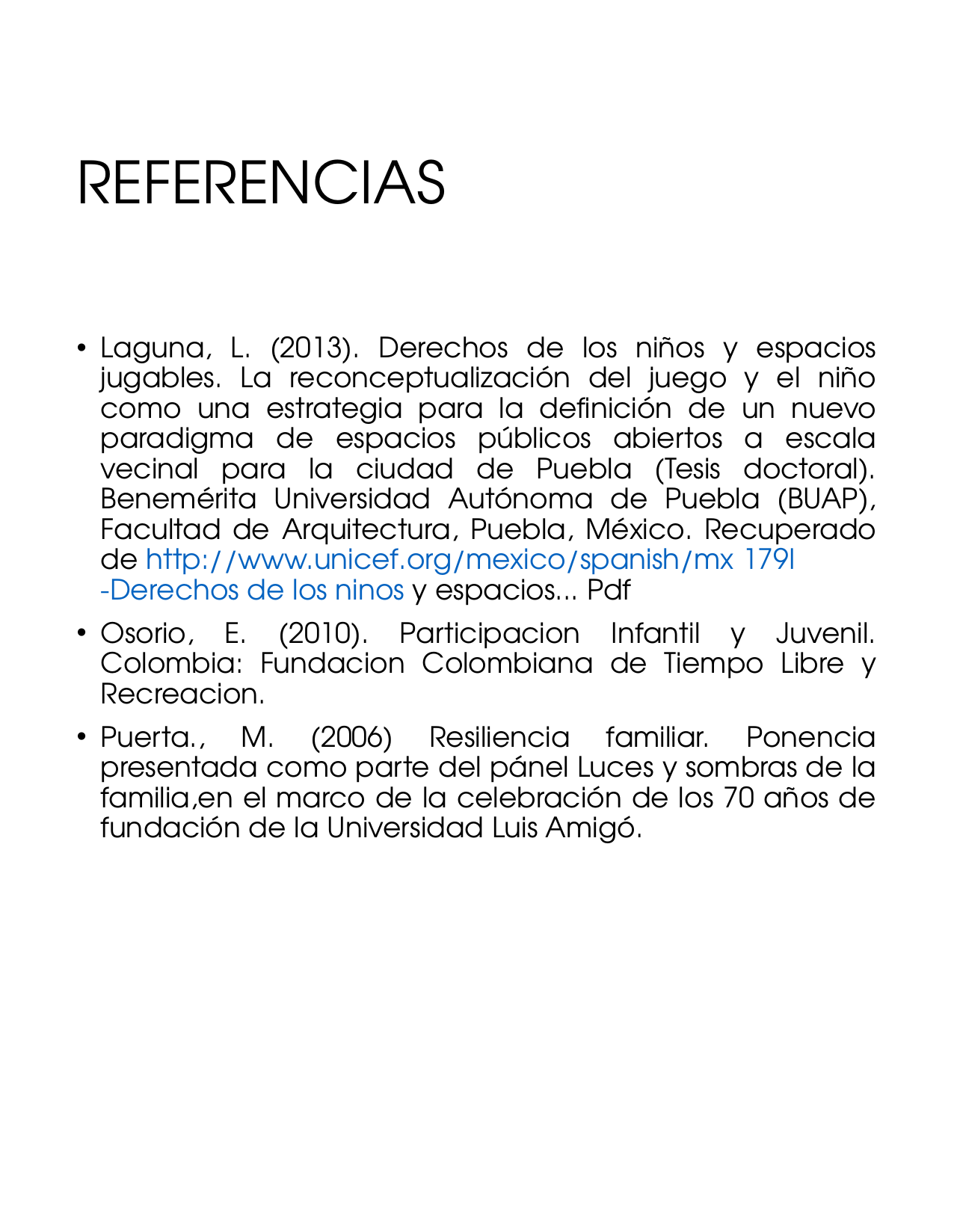

# REFERENCIAS
Laguna, L. (2013). Derechos de los niños y espacios jugables. La reconceptualización del juego y el niño como una estrategia para la definición de un nuevo paradigma de espacios públicos abiertos a escala vecinal para la ciudad de Puebla (Tesis doctoral). Benemérita Universidad Autónoma de Puebla (BUAP), Facultad de Arquitectura, Puebla, México. Recuperado de http://www.unicef.org/mexico/spanish/mx 179I-Derechos de los ninos y espacios... Pdf
Osorio, E. (2010). Participacion Infantil y Juvenil. Colombia: Fundacion Colombiana de Tiempo Libre y Recreacion.
Puerta., M. (2006) Resiliencia familiar. Ponencia presentada como parte del pánel Luces y sombras de la familia,en el marco de la celebración de los 70 años de fundación de la Universidad Luis Amigó.